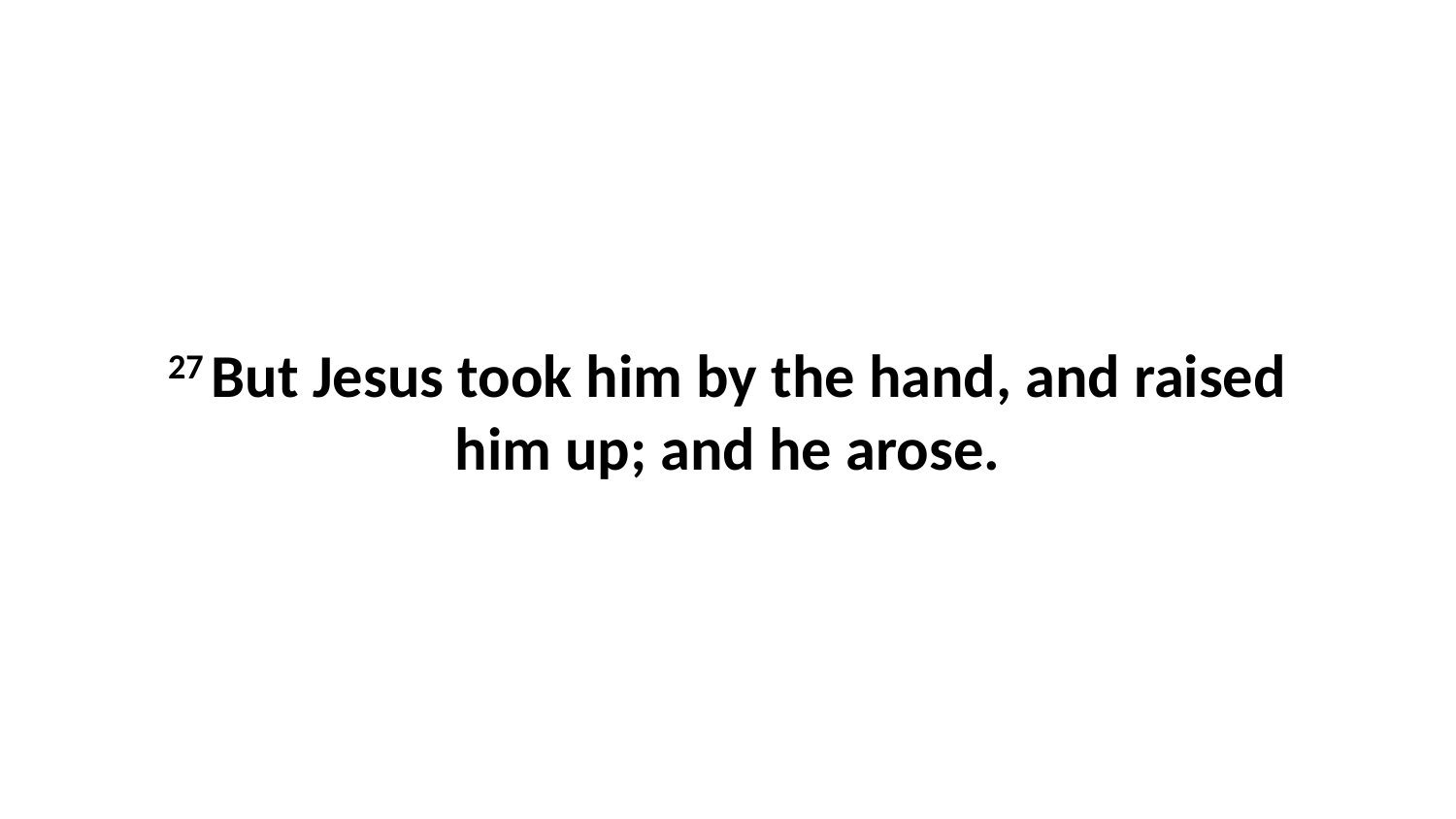

27 But Jesus took him by the hand, and raised him up; and he arose.